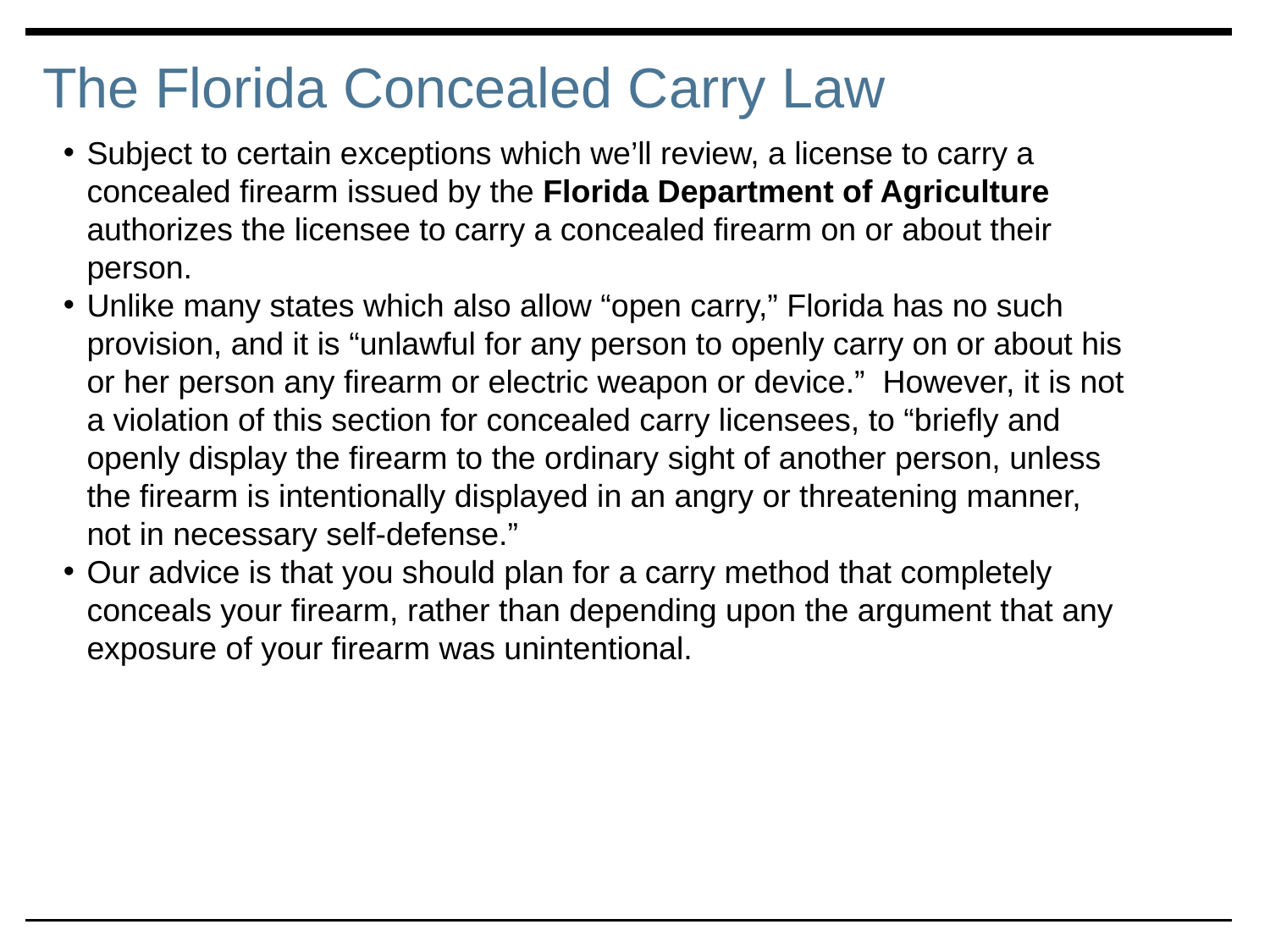

# The Florida Concealed Carry Law
Subject to certain exceptions which we’ll review, a license to carry a concealed firearm issued by the Florida Department of Agriculture authorizes the licensee to carry a concealed firearm on or about their person.
Unlike many states which also allow “open carry,” Florida has no such provision, and it is “unlawful for any person to openly carry on or about his or her person any firearm or electric weapon or device.”  However, it is not a violation of this section for concealed carry licensees, to “briefly and openly display the firearm to the ordinary sight of another person, unless the firearm is intentionally displayed in an angry or threatening manner, not in necessary self-defense.”
Our advice is that you should plan for a carry method that completely conceals your firearm, rather than depending upon the argument that any exposure of your firearm was unintentional.